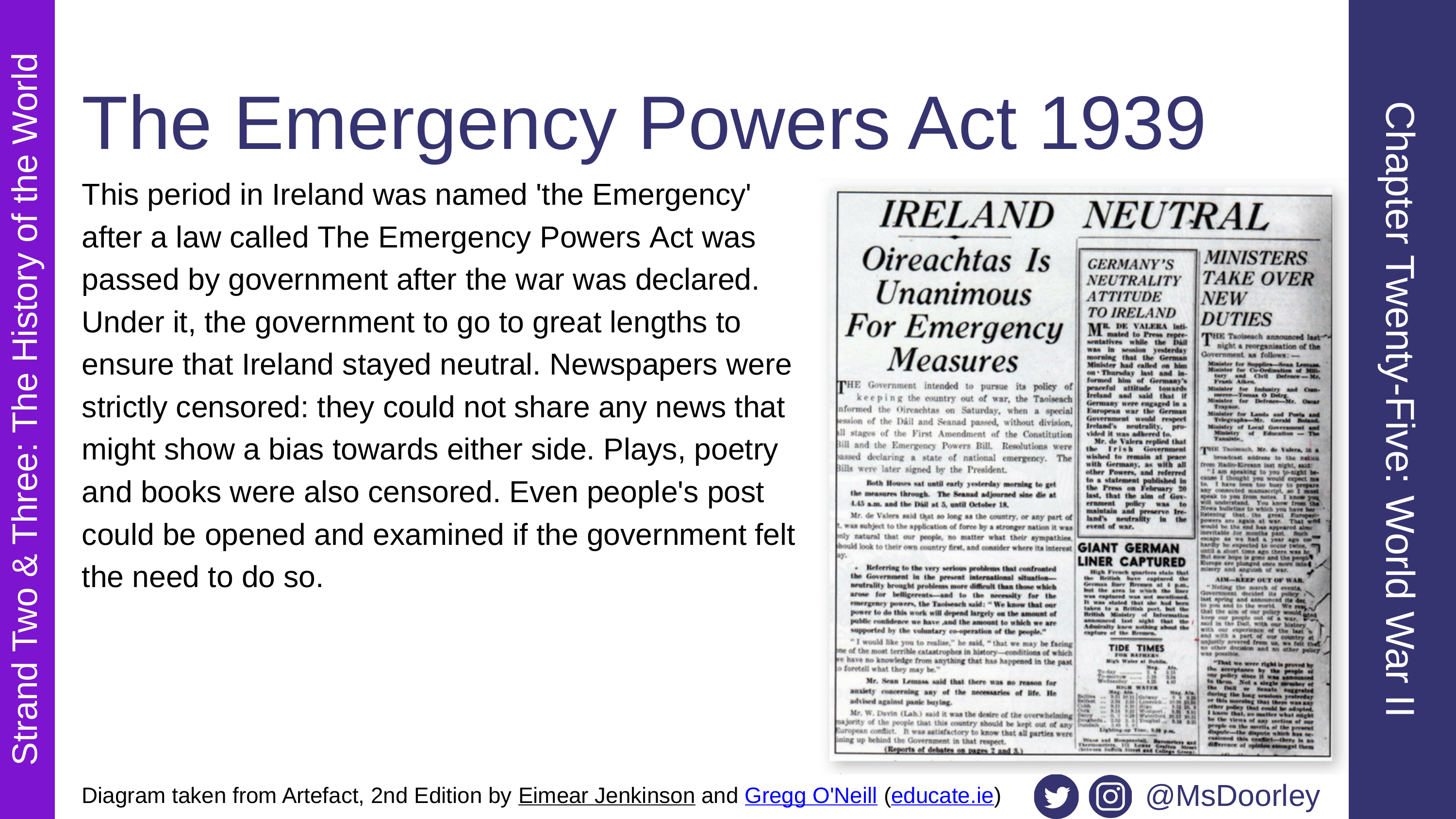

The Emergency Powers Act 1939
This period in Ireland was named 'the Emergency' after a law called The Emergency Powers Act was passed by government after the war was declared. Under it, the government to go to great lengths to ensure that Ireland stayed neutral. Newspapers were strictly censored: they could not share any news that might show a bias towards either side. Plays, poetry and books were also censored. Even people's post could be opened and examined if the government felt the need to do so.

Chapter Twenty-Five: World War II
Strand Two & Three: The History of the World

@MsDoorley

Diagram taken from Artefact, 2nd Edition by Eimear Jenkinson and Gregg O'Neill (educate.ie)